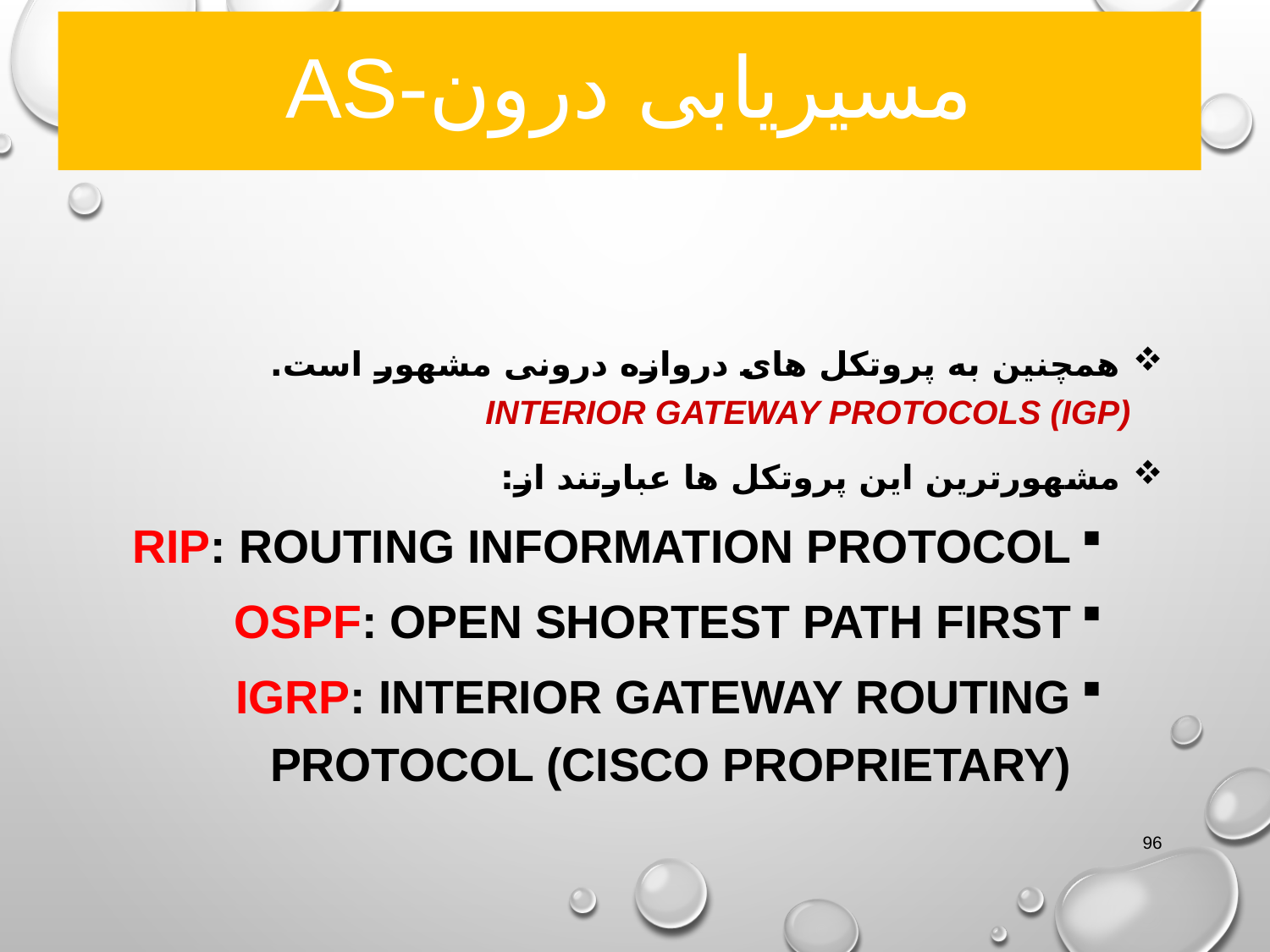

# مسیریابی درون-AS
 همچنین به پروتکل های دروازه درونی مشهور است. interior gateway protocols (IGP)
 مشهورترین این پروتکل ها عبارتند از:
RIP: Routing Information Protocol
OSPF: Open Shortest Path First
IGRP: Interior Gateway Routing Protocol (Cisco proprietary)
96